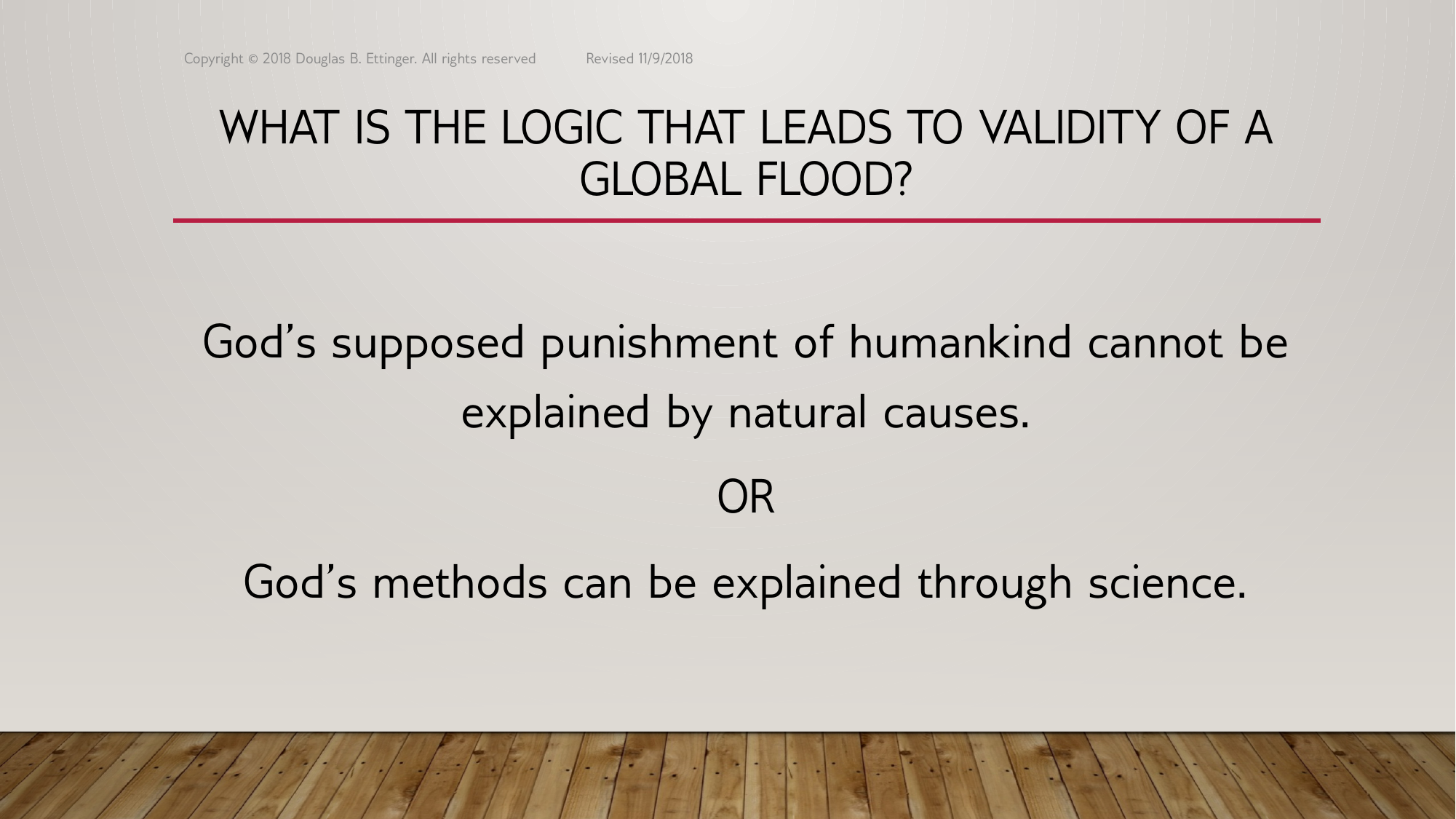

Copyright © 2018 Douglas B. Ettinger. All rights reserved           Revised 11/9/2018
# What is the logic that leads to Validity of a Global Flood?

God’s supposed punishment of humankind cannot be explained by natural causes.
OR
God’s methods can be explained through science.